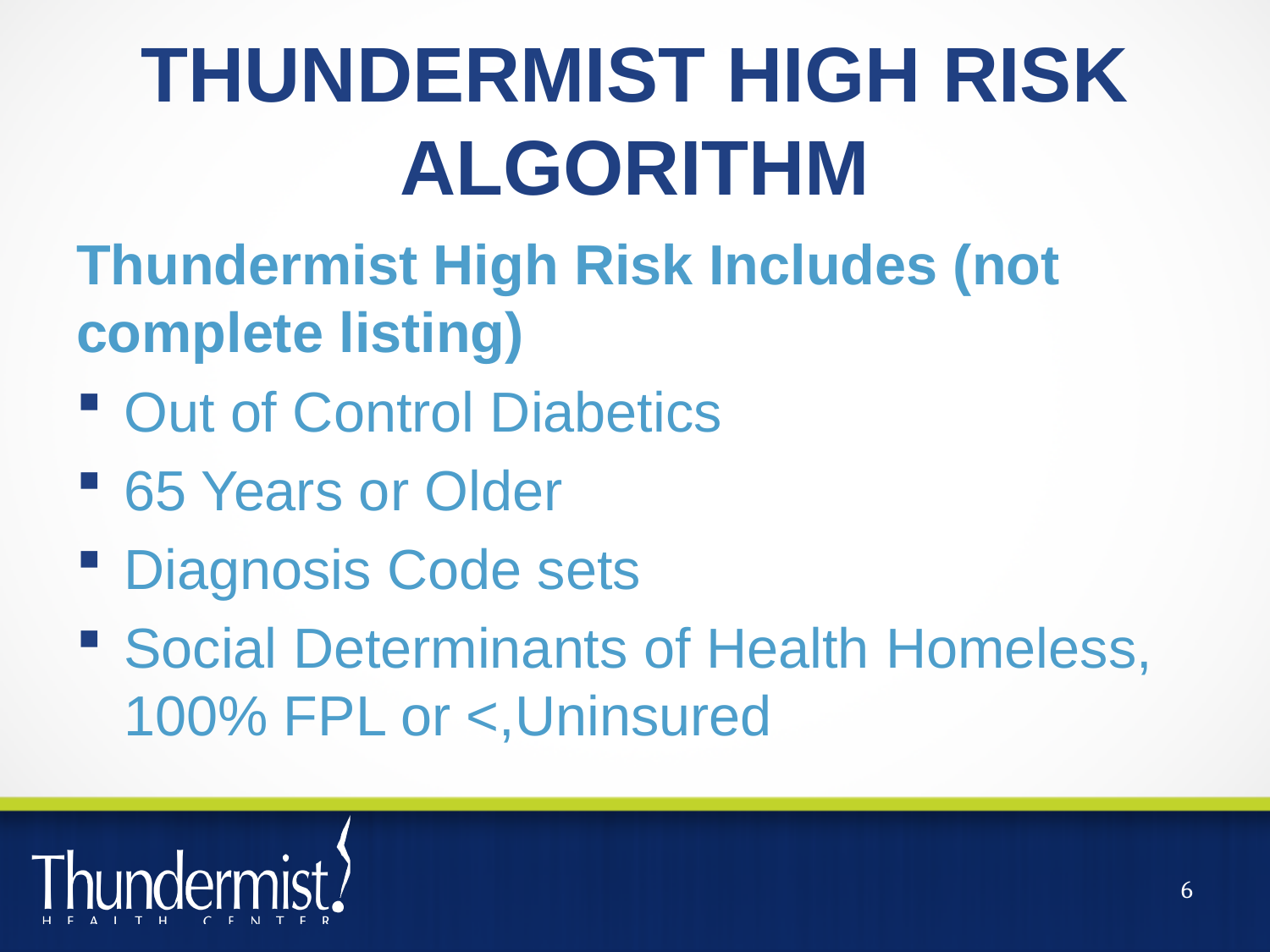

# THUNDERMIST HIGH RISK ALGORITHM
Thundermist High Risk Includes (not complete listing)
Out of Control Diabetics
65 Years or Older
Diagnosis Code sets
Social Determinants of Health 	Homeless, 100% FPL or <,Uninsured

6